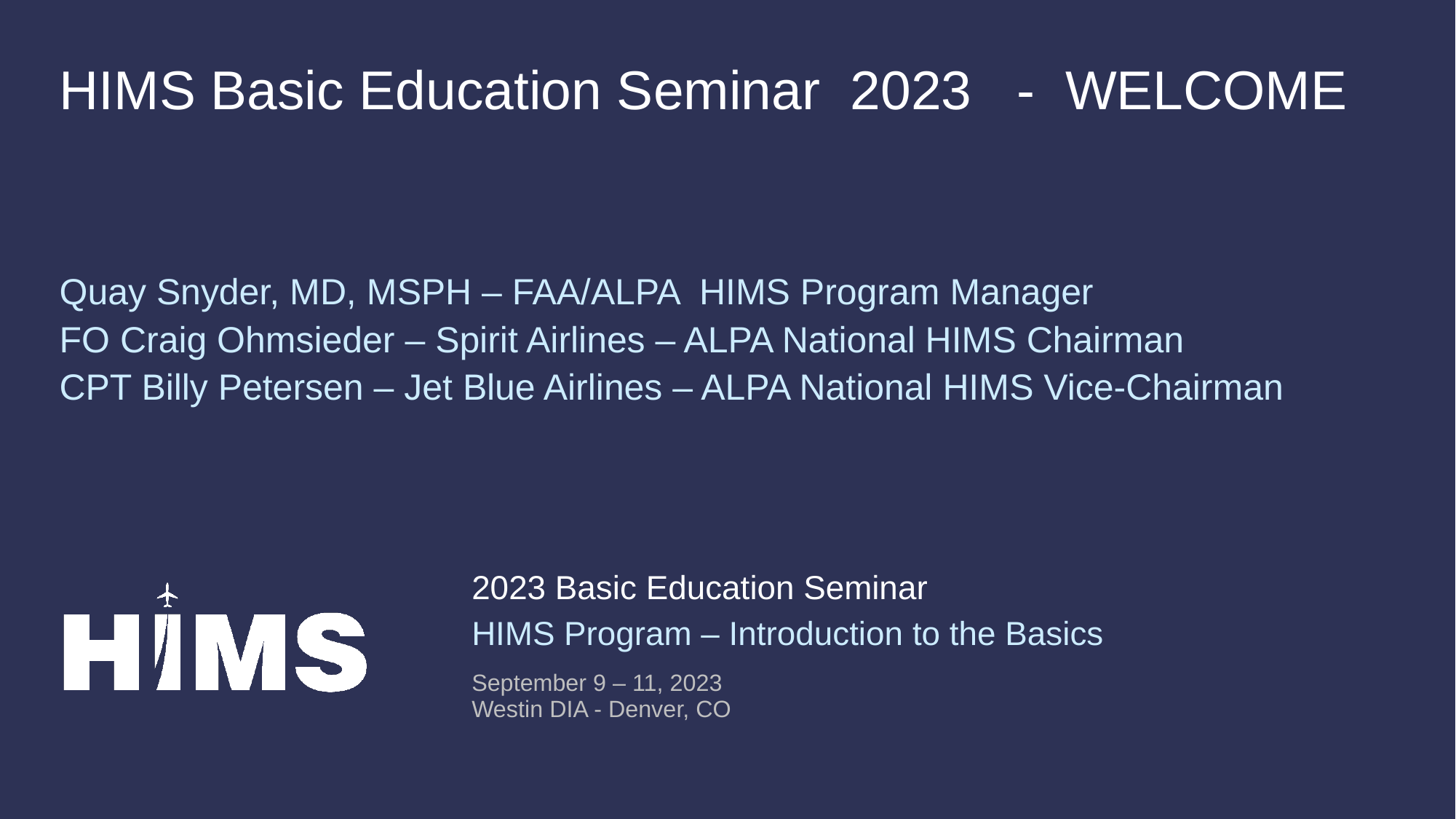

HIMS Basic Education Seminar  2023   -  WELCOME

Quay Snyder, MD, MSPH – FAA/ALPA  HIMS Program Manager
FO Craig Ohmsieder – Spirit Airlines – ALPA National HIMS Chairman
CPT Billy Petersen – Jet Blue Airlines – ALPA National HIMS Vice-Chairman